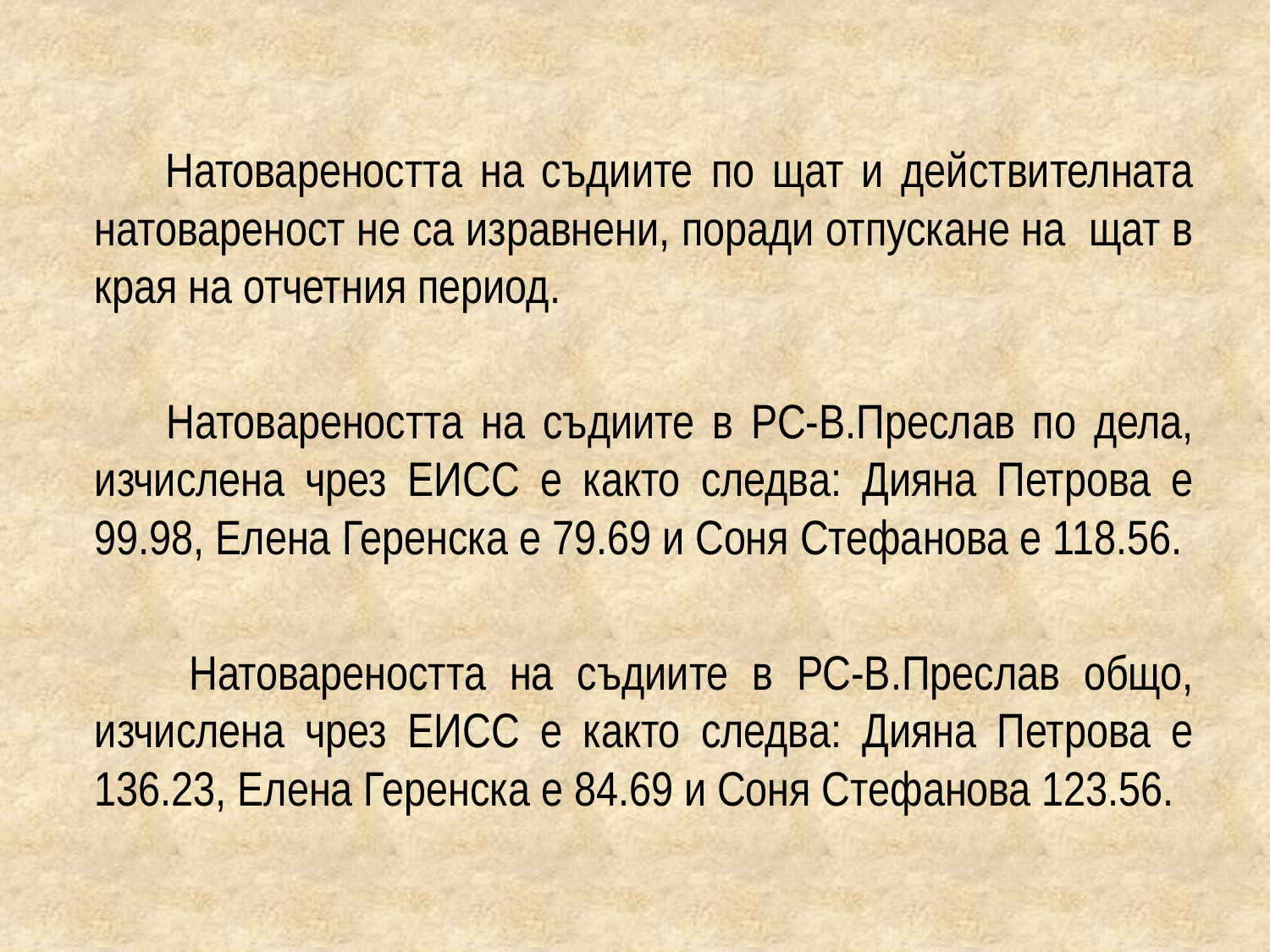

Натовареността на съдиите по щат и действителната натовареност не са изравнени, поради отпускане на  щат в края на отчетния период.

    Натовареността на съдиите в РС-В.Преслав по дела, изчислена чрез ЕИСС е както следва: Дияна Петрова е 99.98, Елена Геренска е 79.69 и Соня Стефанова е 118.56.

    Натовареността на съдиите в РС-В.Преслав общо, изчислена чрез ЕИСС е както следва: Дияна Петрова е 136.23, Елена Геренска е 84.69 и Соня Стефанова 123.56.